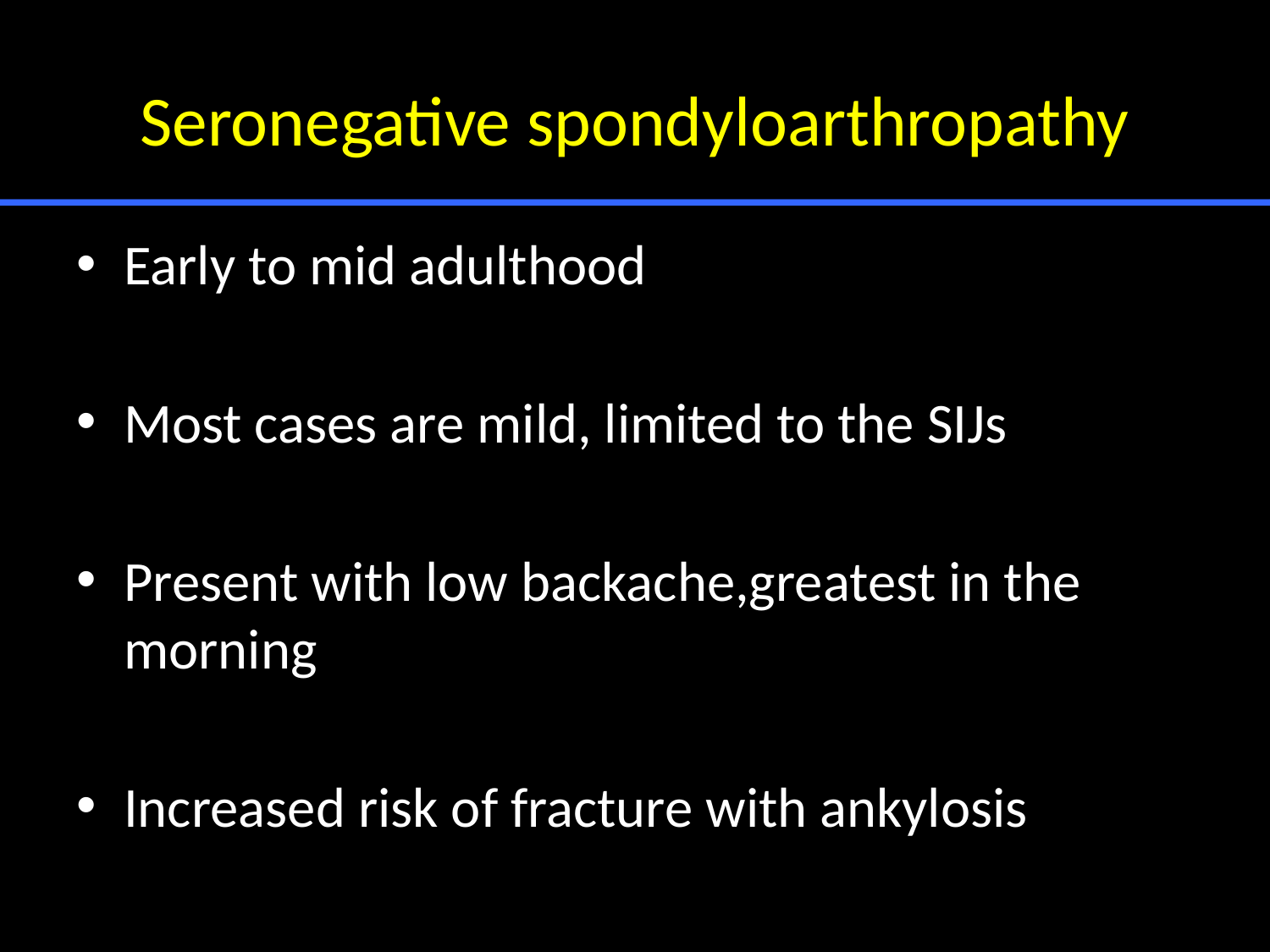

# Seronegative spondyloarthropathy

Early to mid adulthood

Most cases are mild, limited to the SIJs

Present with low backache,greatest in the morning

Increased risk of fracture with ankylosis